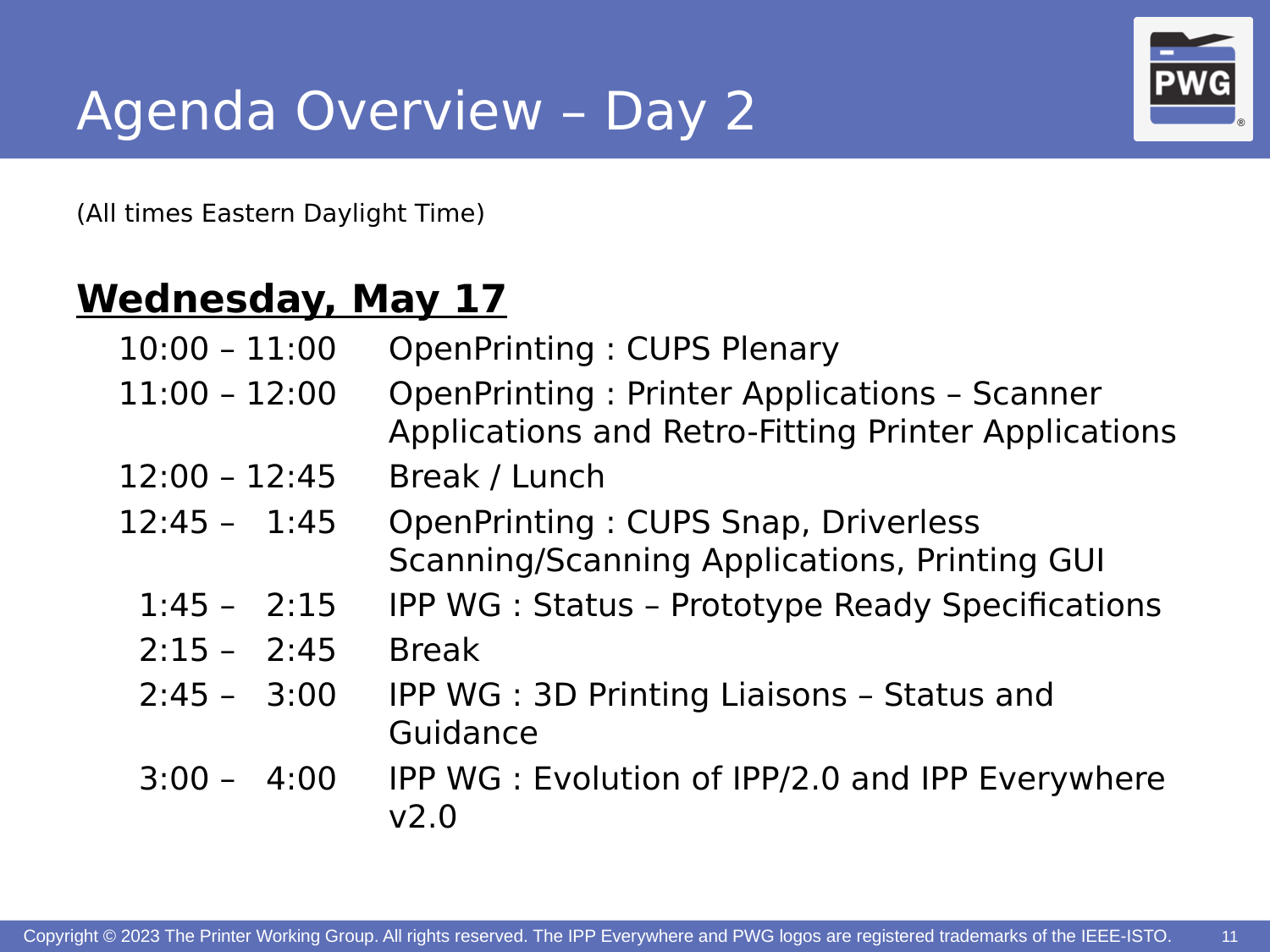

# Agenda Overview – Day 2
(All times Eastern Daylight Time)

Wednesday, May 17
10:00 – 11:00	OpenPrinting : CUPS Plenary
11:00 – 12:00	OpenPrinting : Printer Applications – Scanner Applications and Retro-Fitting Printer Applications
12:00 – 12:45	Break / Lunch
12:45 –   1:45	OpenPrinting : CUPS Snap, Driverless Scanning/Scanning Applications, Printing GUI
  1:45 –   2:15	IPP WG : Status – Prototype Ready Specifications
  2:15 –   2:45	Break
  2:45 –   3:00	IPP WG : 3D Printing Liaisons – Status and Guidance
  3:00 –   4:00	IPP WG : Evolution of IPP/2.0 and IPP Everywhere v2.0
11